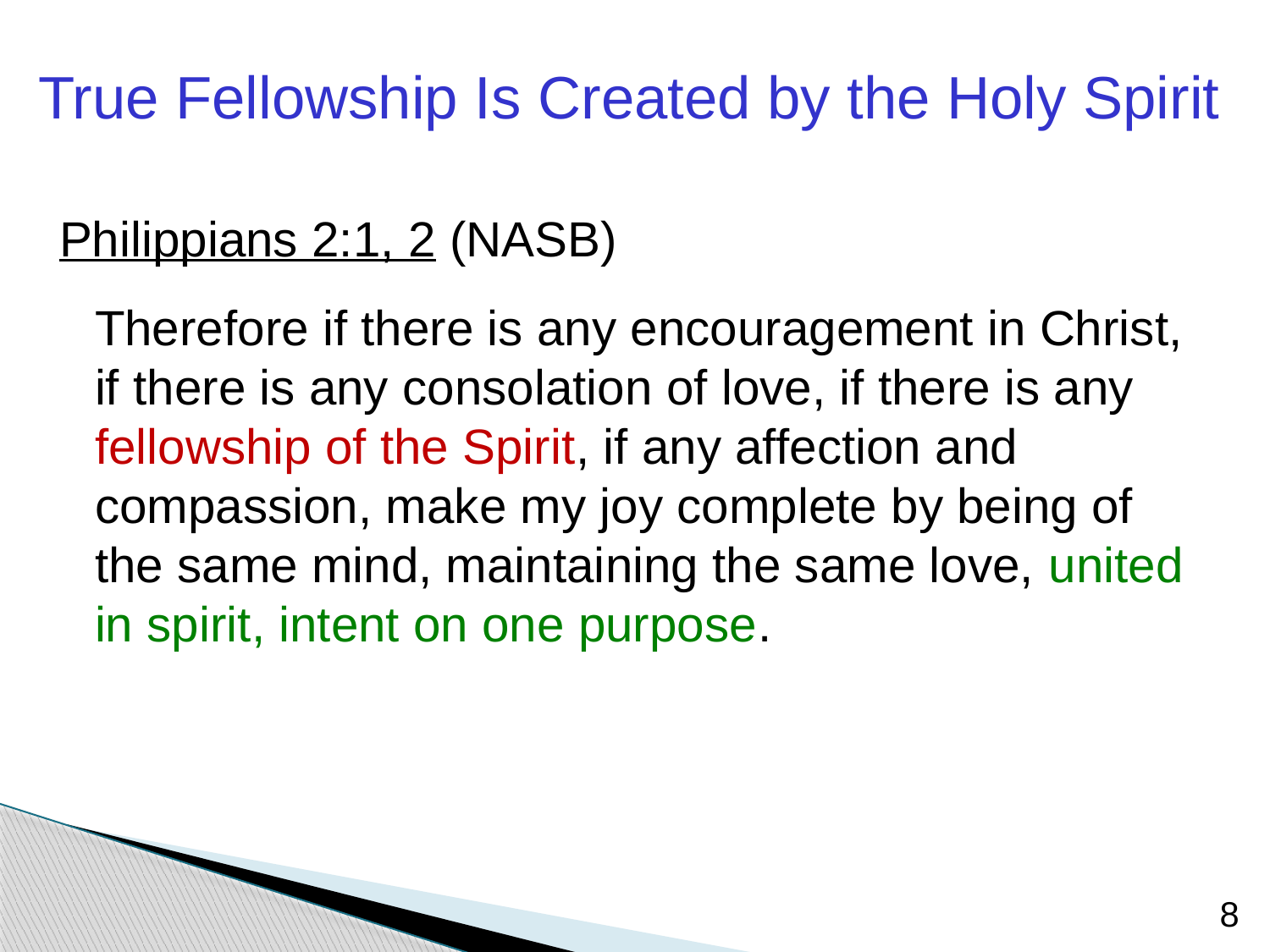

True Fellowship Is Created by the Holy Spirit
Philippians 2:1, 2 (NASB)

	Therefore if there is any encouragement in Christ, if there is any consolation of love, if there is any fellowship of the Spirit, if any affection and compassion, make my joy complete by being of the same mind, maintaining the same love, united in spirit, intent on one purpose.

8